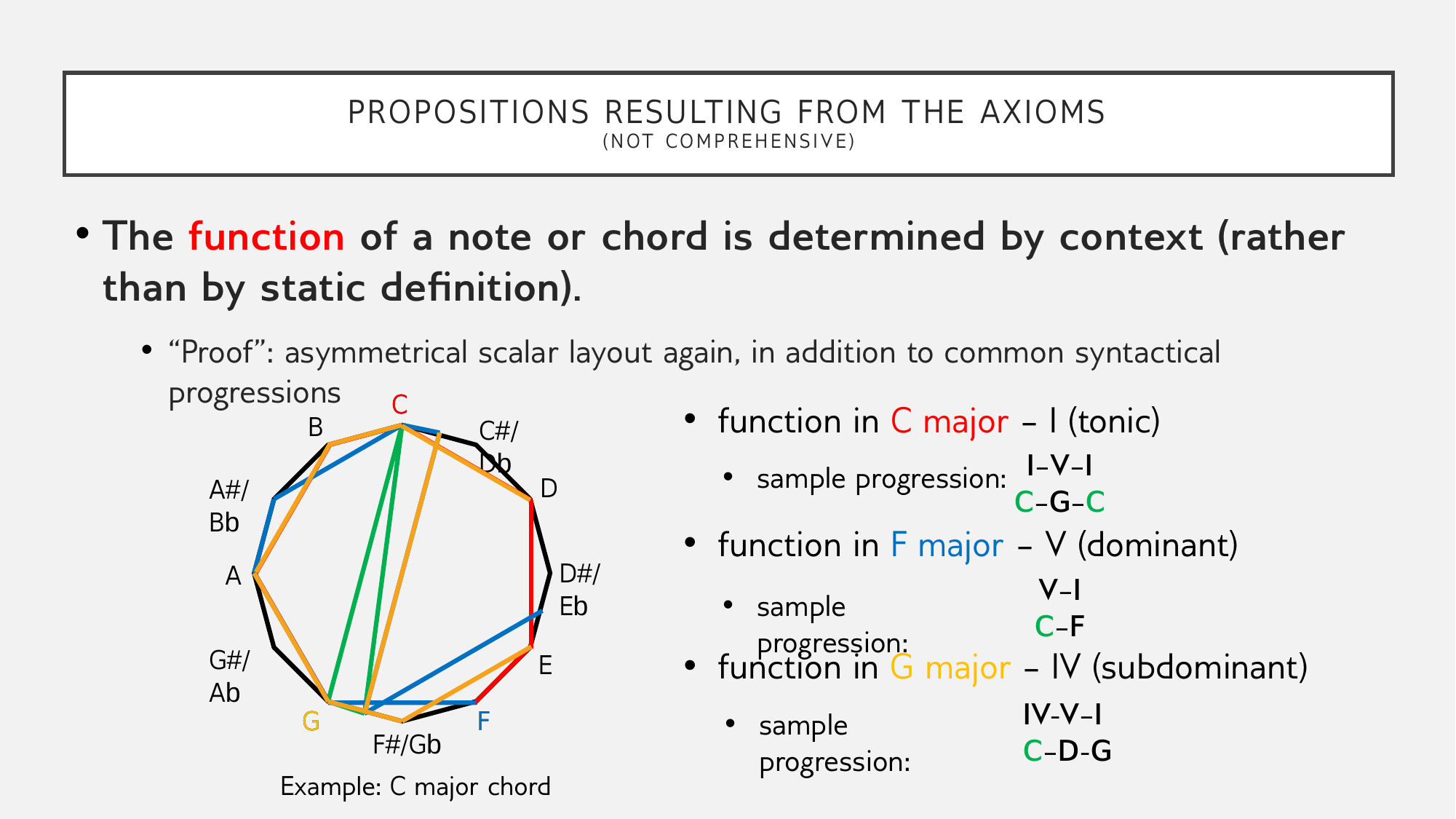

# Propositions resulting from the axioms (not comprehensive)
The function of a note or chord is determined by context (rather than by static definition).
“Proof”: asymmetrical scalar layout again, in addition to common syntactical progressions
C
C
function in C major – I (tonic)
B
C#/Db

I–V–I
C–G–C
sample progression:
D
A#/Bb
function in F major – V (dominant)
D#/Eb
A
V–I
C–F
sample progression:
G#/Ab
function in G major – IV (subdominant)
E
IV-V–I
C–D-G
G
G
F
F
sample progression:
F#/Gb
Example: C major chord